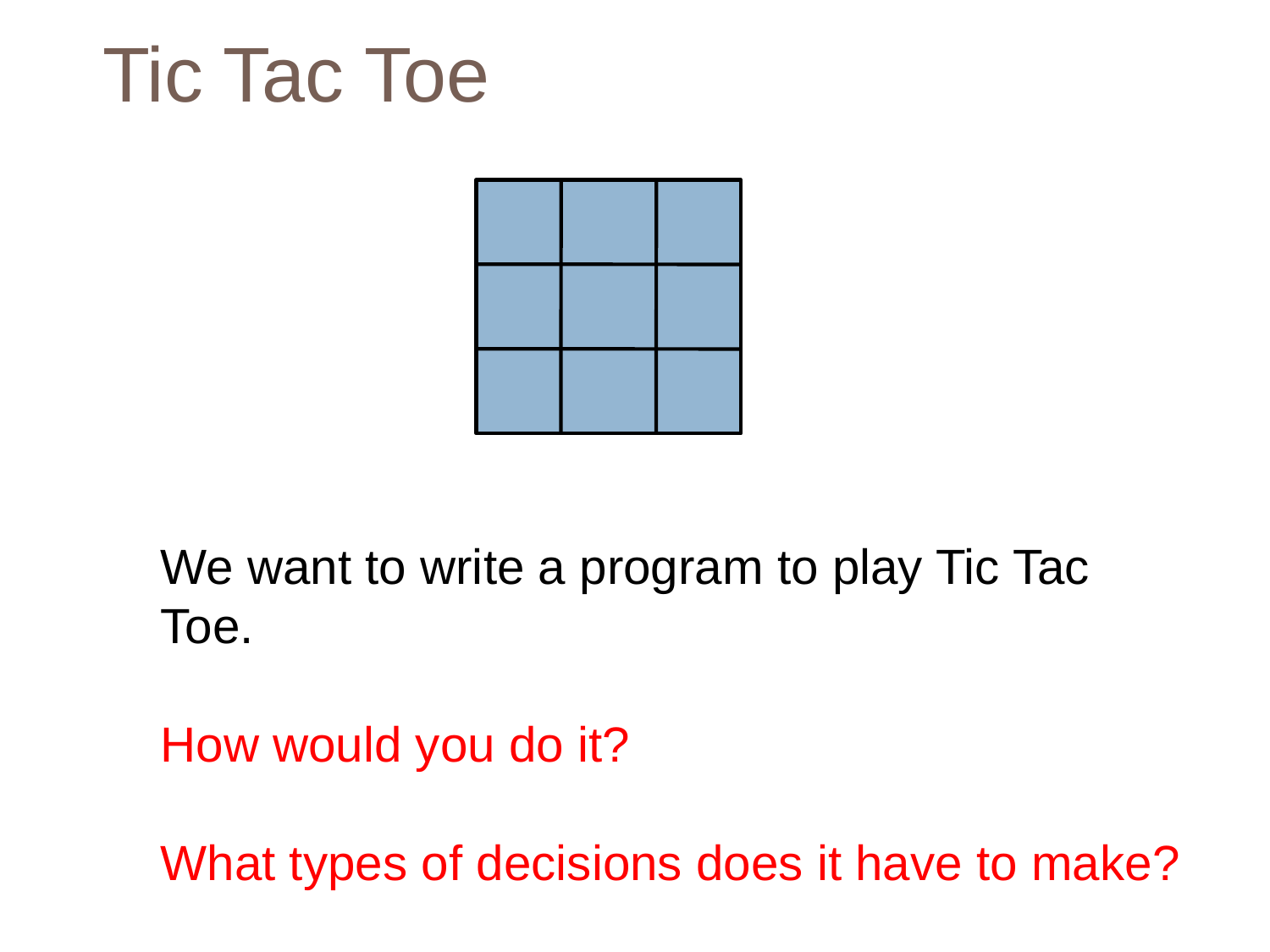

Tic Tac Toe

We want to write a program to play Tic Tac Toe.

How would you do it?

What types of decisions does it have to make?